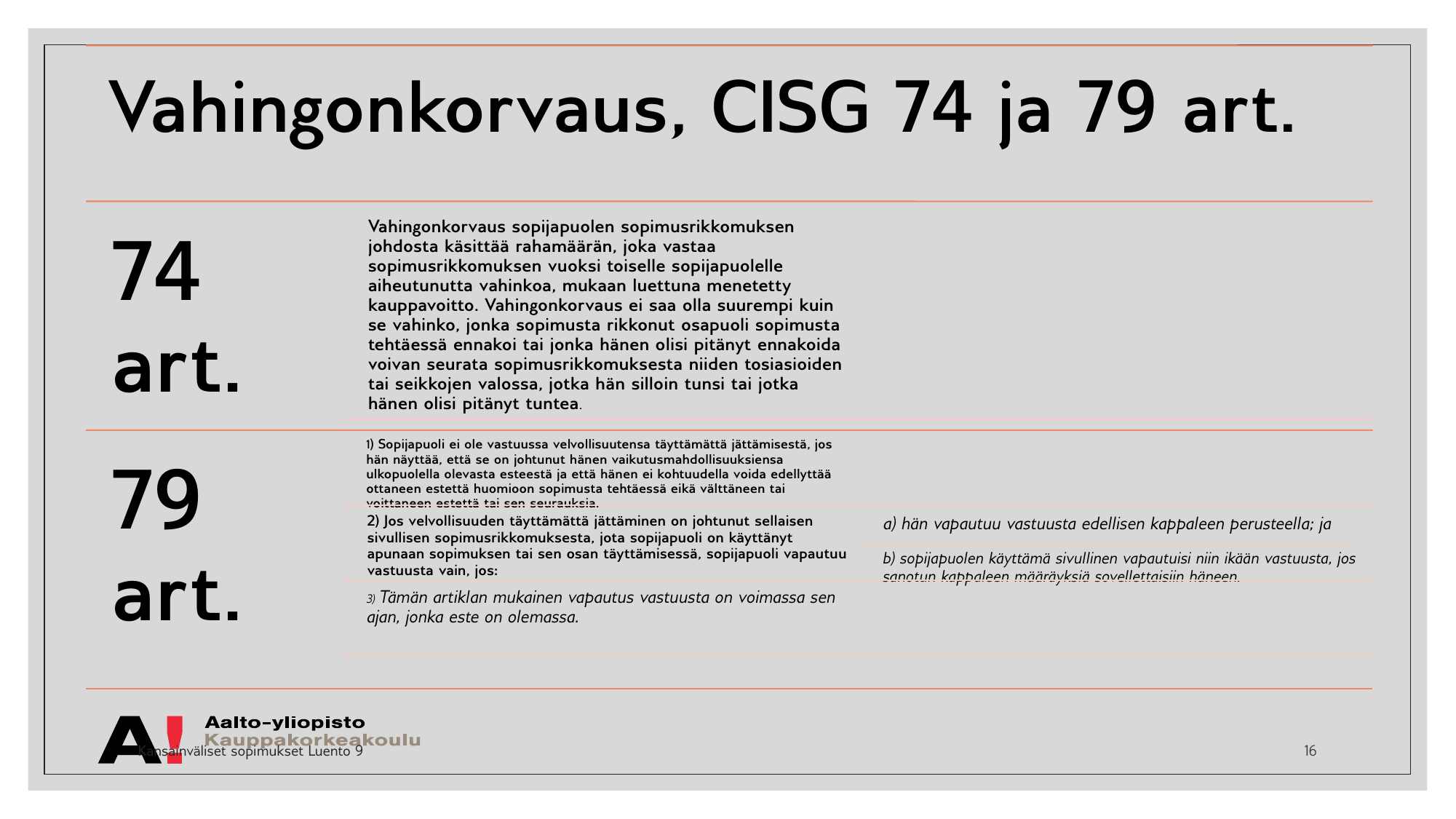

Vahingonkorvaus, CISG 74 ja 79 art.
74 art.
Vahingonkorvaus sopijapuolen sopimusrikkomuksen johdosta käsittää rahamäärän, joka vastaa sopimusrikkomuksen vuoksi toiselle sopijapuolelle aiheutunutta vahinkoa, mukaan luettuna menetetty kauppavoitto. Vahingonkorvaus ei saa olla suurempi kuin se vahinko, jonka sopimusta rikkonut osapuoli sopimusta tehtäessä ennakoi tai jonka hänen olisi pitänyt ennakoida voivan seurata sopimusrikkomuksesta niiden tosiasioiden tai seikkojen valossa, jotka hän silloin tunsi tai jotka hänen olisi pitänyt tuntea.
79 art.
1) Sopijapuoli ei ole vastuussa velvollisuutensa täyttämättä jättämisestä, jos hän näyttää, että se on johtunut hänen vaikutusmahdollisuuksiensa ulkopuolella olevasta esteestä ja että hänen ei kohtuudella voida edellyttää ottaneen estettä huomioon sopimusta tehtäessä eikä välttäneen tai voittaneen estettä tai sen seurauksia.
2) Jos velvollisuuden täyttämättä jättäminen on johtunut sellaisen sivullisen sopimusrikkomuksesta, jota sopijapuoli on käyttänyt apunaan sopimuksen tai sen osan täyttämisessä, sopijapuoli vapautuu vastuusta vain, jos:
a) hän vapautuu vastuusta edellisen kappaleen perusteella; ja
b) sopijapuolen käyttämä sivullinen vapautuisi niin ikään vastuusta, jos sanotun kappaleen määräyksiä sovellettaisiin häneen.
3) Tämän artiklan mukainen vapautus vastuusta on voimassa sen ajan, jonka este on olemassa.
Kansainväliset sopimukset Luento 9
16